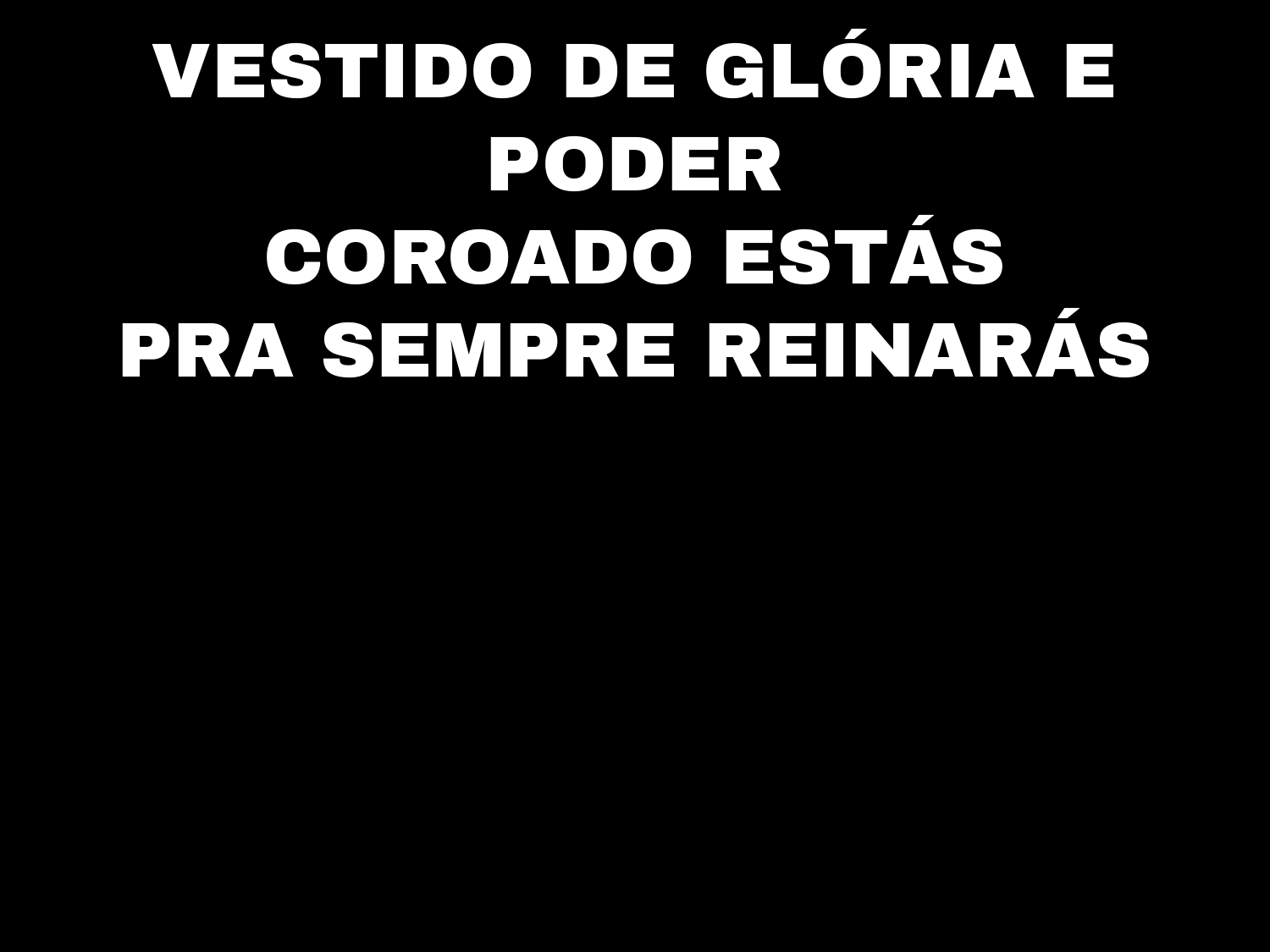

# VESTIDO DE GLÓRIA E PODER COROADO ESTÁS PRA SEMPRE REINARÁS